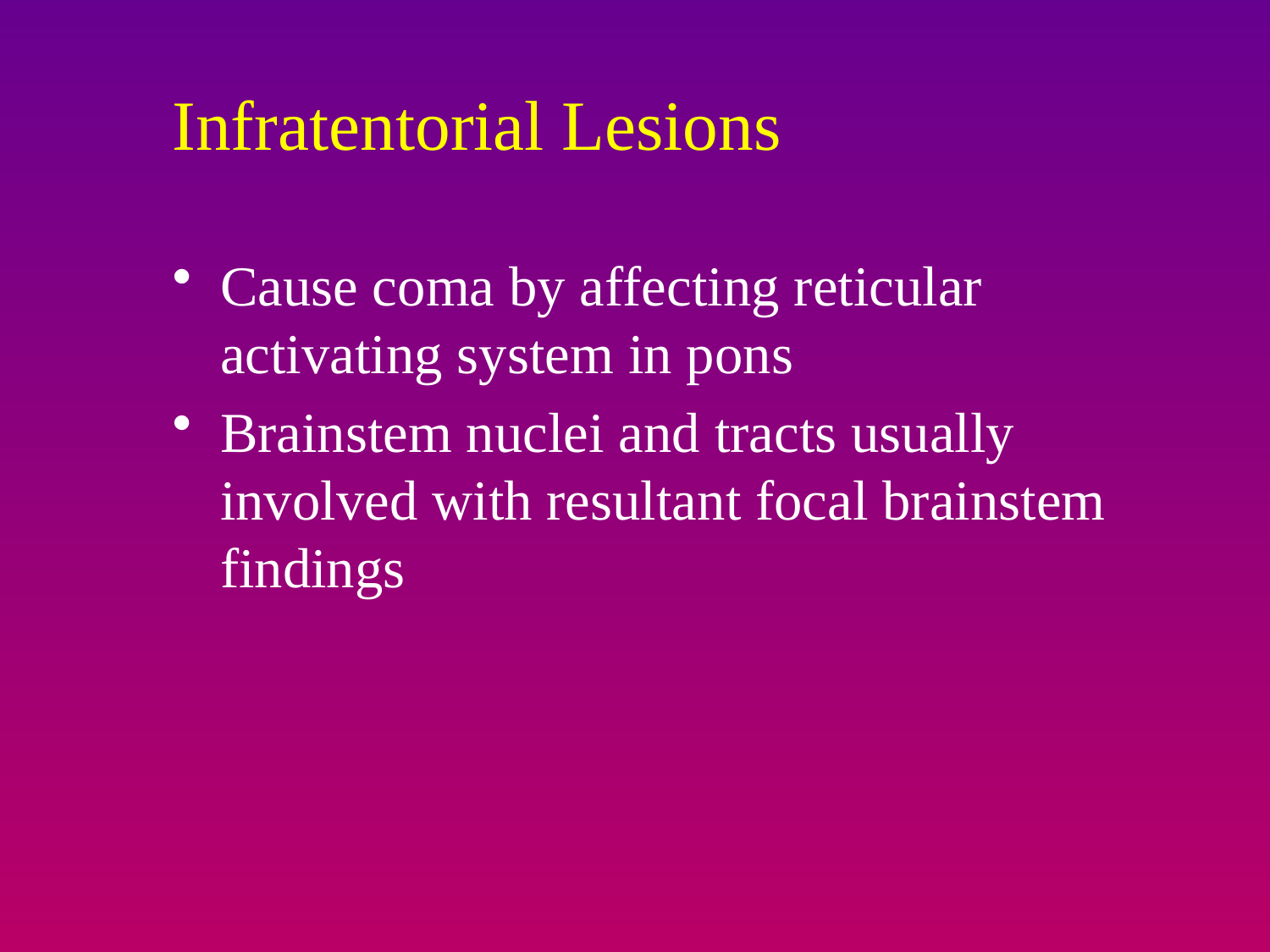

# Infratentorial Lesions
Cause coma by affecting reticular activating system in pons
Brainstem nuclei and tracts usually involved with resultant focal brainstem findings